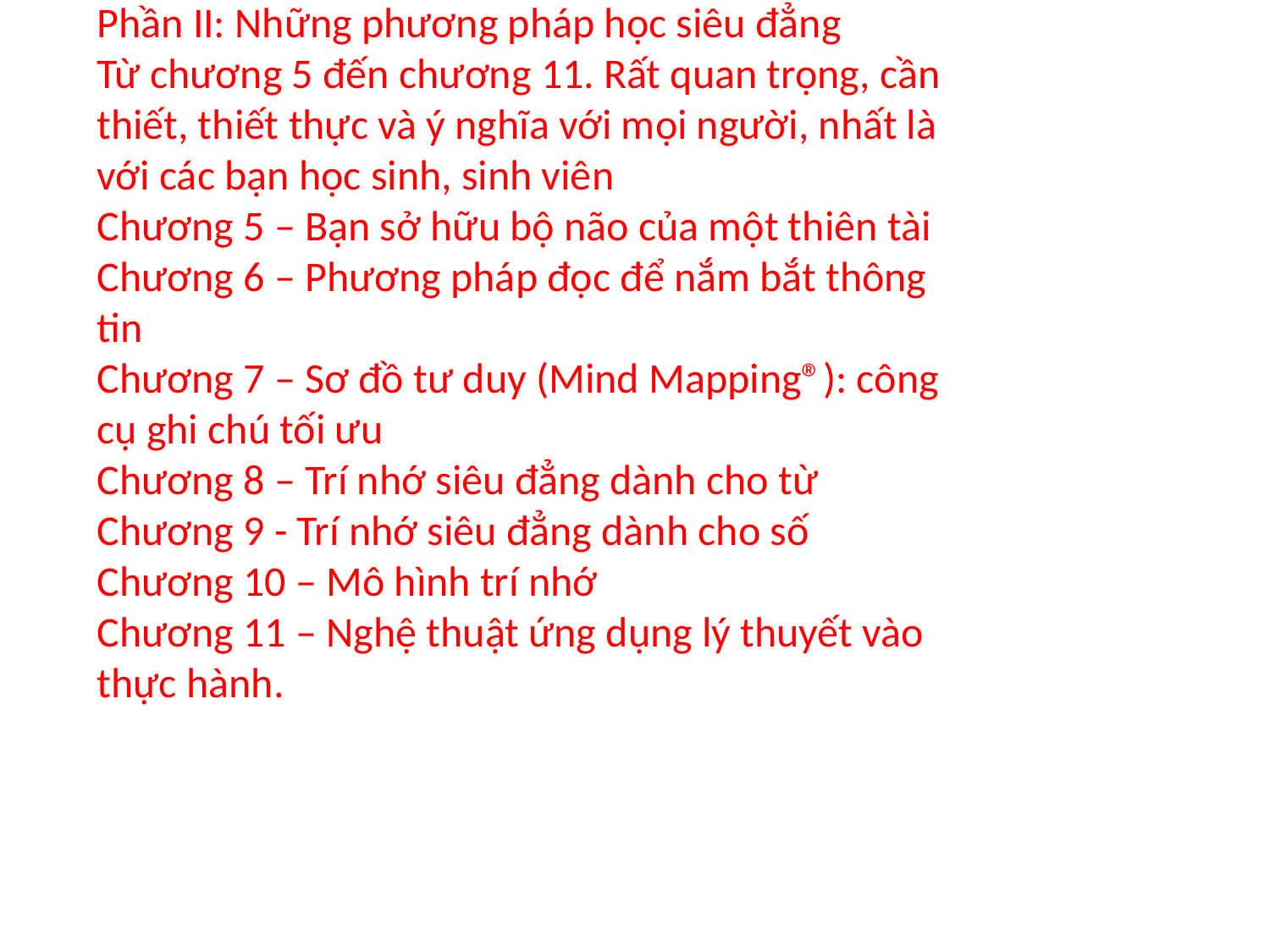

Phần II: Những phương pháp học siêu đẳng
Từ chương 5 đến chương 11. Rất quan trọng, cần thiết, thiết thực và ý nghĩa với mọi người, nhất là với các bạn học sinh, sinh viên
Chương 5 – Bạn sở hữu bộ não của một thiên tài
Chương 6 – Phương pháp đọc để nắm bắt thông tin
Chương 7 – Sơ đồ tư duy (Mind Mapping®): công cụ ghi chú tối ưu
Chương 8 – Trí nhớ siêu đẳng dành cho từ
Chương 9 - Trí nhớ siêu đẳng dành cho số
Chương 10 – Mô hình trí nhớ
Chương 11 – Nghệ thuật ứng dụng lý thuyết vào thực hành.